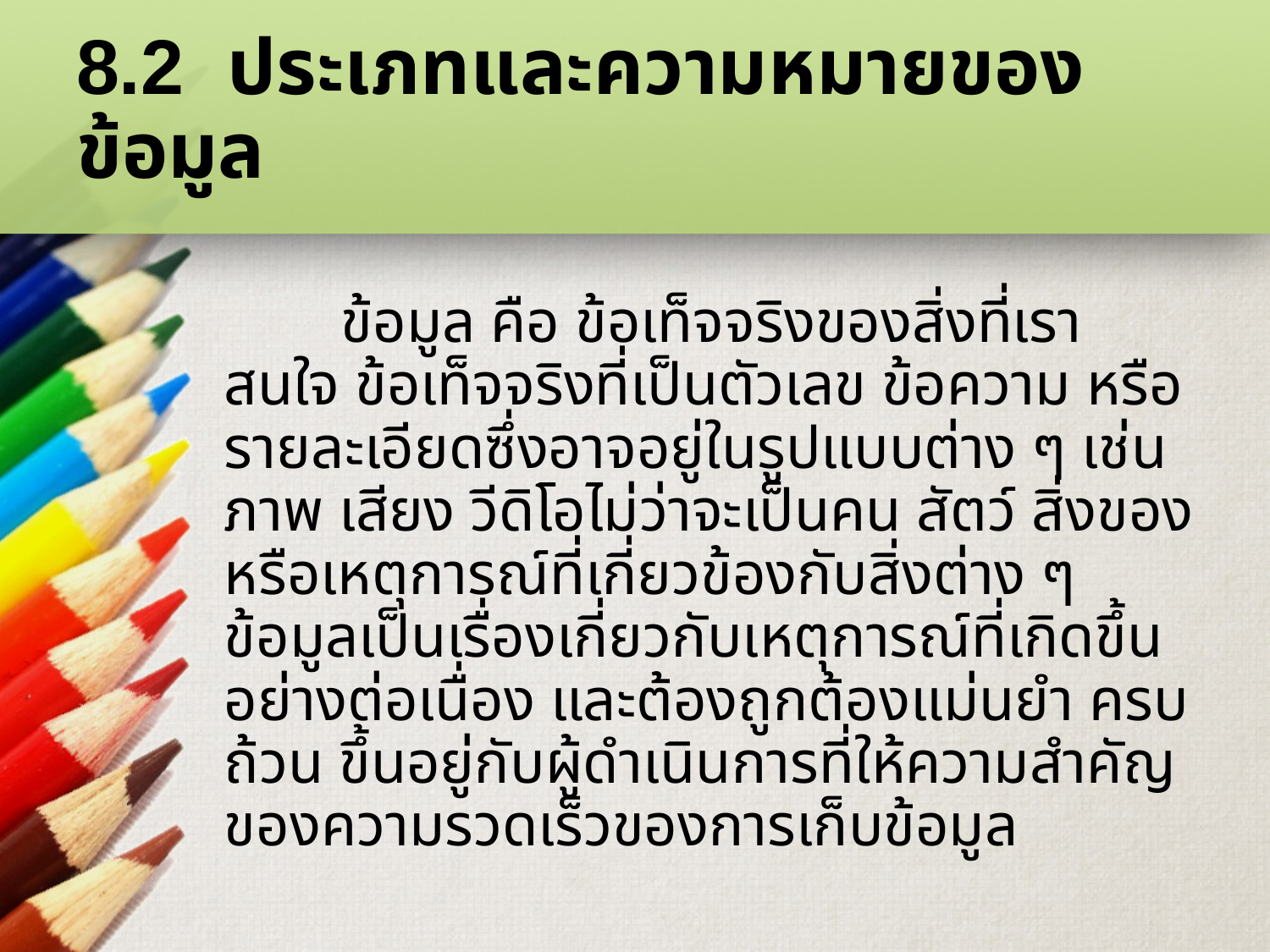

# 8.2  ประเภทและความหมายของข้อมูล
	ข้อมูล คือ ข้อเท็จจริงของสิ่งที่เราสนใจ ข้อเท็จจริงที่เป็นตัวเลข ข้อความ หรือรายละเอียดซึ่งอาจอยู่ในรูปแบบต่าง ๆ เช่น ภาพ เสียง วีดิโอไม่ว่าจะเป็นคน สัตว์ สิ่งของ หรือเหตุการณ์ที่เกี่ยวข้องกับสิ่งต่าง ๆ ข้อมูลเป็นเรื่องเกี่ยวกับเหตุการณ์ที่เกิดขึ้นอย่างต่อเนื่อง และต้องถูกต้องแม่นยำ ครบถ้วน ขึ้นอยู่กับผู้ดำเนินการที่ให้ความสำคัญของความรวดเร็วของการเก็บข้อมูล